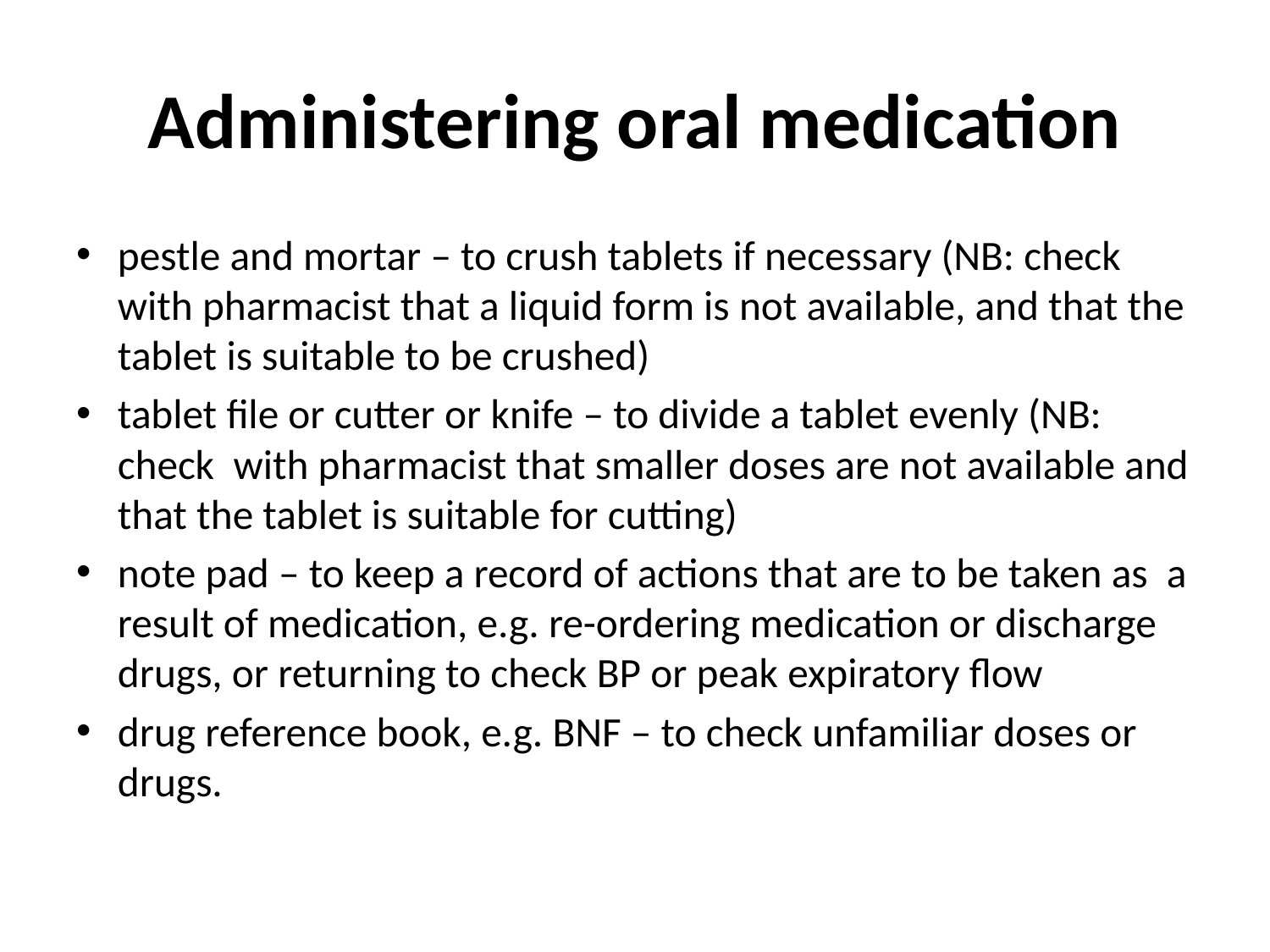

# Administering oral medication
pestle and mortar – to crush tablets if necessary (NB: check with pharmacist that a liquid form is not available, and that the tablet is suitable to be crushed)
tablet file or cutter or knife – to divide a tablet evenly (NB: check  with pharmacist that smaller doses are not available and that the tablet is suitable for cutting)
note pad – to keep a record of actions that are to be taken as  a result of medication, e.g. re-ordering medication or discharge drugs, or returning to check BP or peak expiratory flow
drug reference book, e.g. BNF – to check unfamiliar doses or drugs.